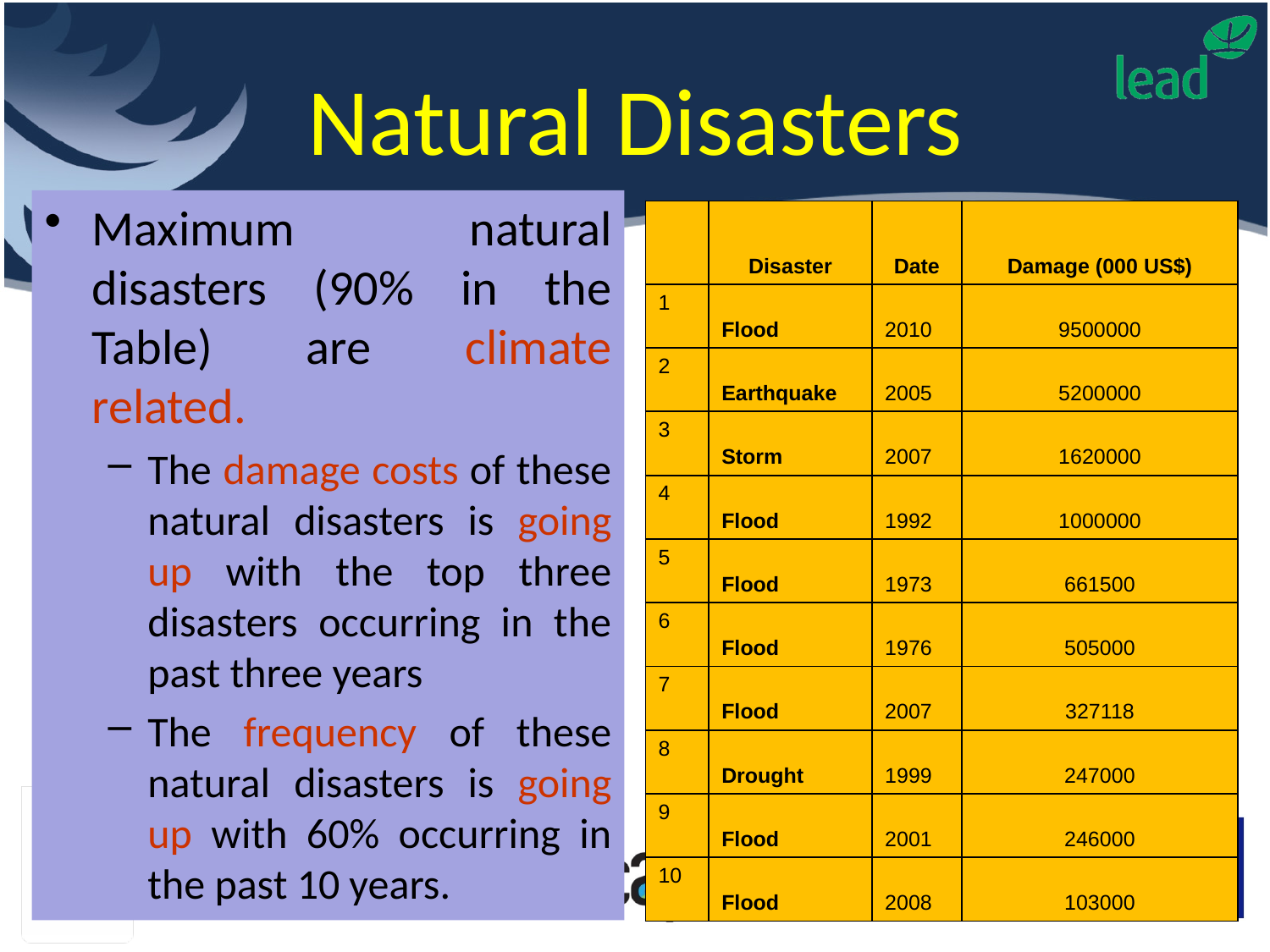

# Natural Disasters
Maximum natural disasters (90% in the Table) are climate related.
The damage costs of these natural disasters is going up with the top three disasters occurring in the past three years
The frequency of these natural disasters is going up with 60% occurring in the past 10 years.
|  | Disaster | Date | Damage (000 US$) |
| --- | --- | --- | --- |
| 1 | Flood | 2010 | 9500000 |
| 2 | Earthquake | 2005 | 5200000 |
| 3 | Storm | 2007 | 1620000 |
| 4 | Flood | 1992 | 1000000 |
| 5 | Flood | 1973 | 661500 |
| 6 | Flood | 1976 | 505000 |
| 7 | Flood | 2007 | 327118 |
| 8 | Drought | 1999 | 247000 |
| 9 | Flood | 2001 | 246000 |
| 10 | Flood | 2008 | 103000 |